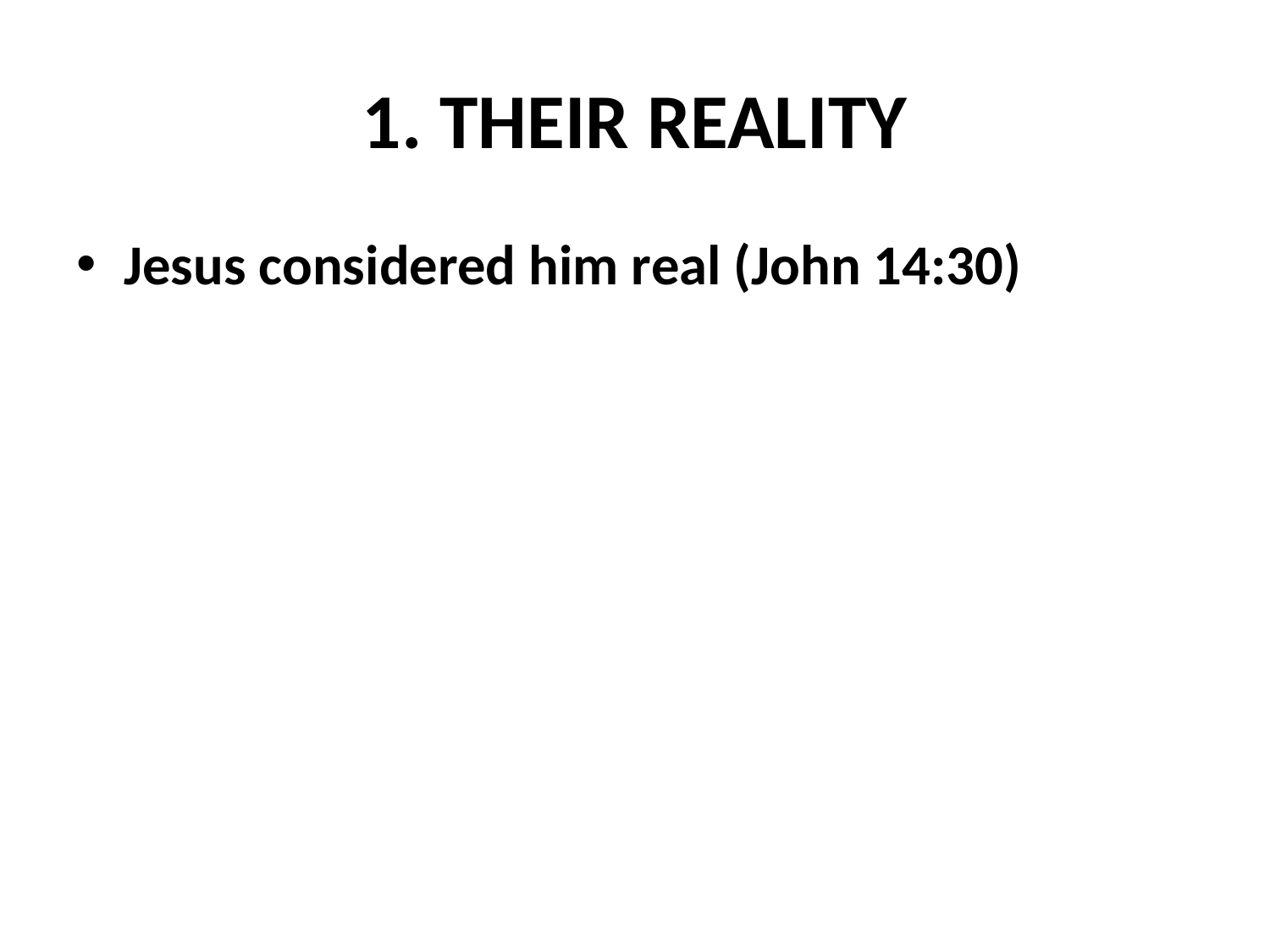

# 1. THEIR REALITY
Jesus considered him real (John 14:30)